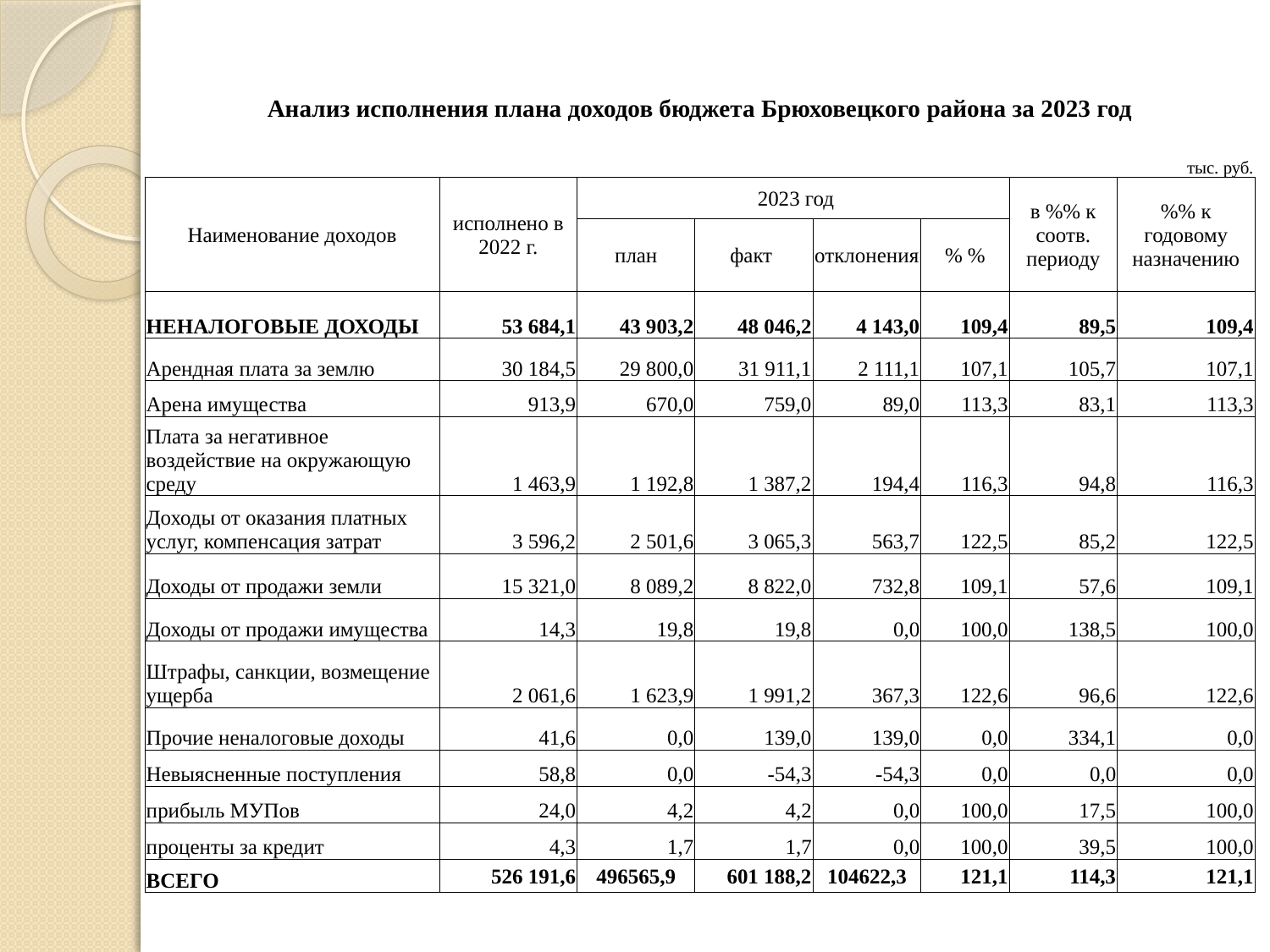

| Анализ исполнения плана доходов бюджета Брюховецкого района за 2023 год |  |  |  |  |  |  |  |  |  |  |
| --- | --- | --- | --- | --- | --- | --- | --- | --- | --- | --- |
|  |  |  |  |  |  |  |  | тыс. руб. |  |  |
| Наименование доходов | исполнено в 2022 г. | 2023 год |  |  |  |  |  |  | в %% к соотв. периоду | %% к годовому назначению |
|  |  | план | факт |  | отклонения |  | % % |  |  |  |
| НЕНАЛОГОВЫЕ ДОХОДЫ | 53 684,1 | 43 903,2 | 48 046,2 |  | 4 143,0 |  | 109,4 |  | 89,5 | 109,4 |
| Арендная плата за землю | 30 184,5 | 29 800,0 | 31 911,1 |  | 2 111,1 |  | 107,1 |  | 105,7 | 107,1 |
| Арена имущества | 913,9 | 670,0 | 759,0 |  | 89,0 |  | 113,3 |  | 83,1 | 113,3 |
| Плата за негативное воздействие на окружающую среду | 1 463,9 | 1 192,8 | 1 387,2 |  | 194,4 |  | 116,3 |  | 94,8 | 116,3 |
| Доходы от оказания платных услуг, компенсация затрат | 3 596,2 | 2 501,6 | 3 065,3 |  | 563,7 |  | 122,5 |  | 85,2 | 122,5 |
| Доходы от продажи земли | 15 321,0 | 8 089,2 | 8 822,0 |  | 732,8 |  | 109,1 |  | 57,6 | 109,1 |
| Доходы от продажи имущества | 14,3 | 19,8 | 19,8 |  | 0,0 |  | 100,0 |  | 138,5 | 100,0 |
| Штрафы, санкции, возмещение ущерба | 2 061,6 | 1 623,9 | 1 991,2 |  | 367,3 |  | 122,6 |  | 96,6 | 122,6 |
| Прочие неналоговые доходы | 41,6 | 0,0 | 139,0 |  | 139,0 |  | 0,0 |  | 334,1 | 0,0 |
| Невыясненные поступления | 58,8 | 0,0 | -54,3 |  | -54,3 |  | 0,0 |  | 0,0 | 0,0 |
| прибыль МУПов | 24,0 | 4,2 | 4,2 |  | 0,0 |  | 100,0 |  | 17,5 | 100,0 |
| проценты за кредит | 4,3 | 1,7 | 1,7 |  | 0,0 |  | 100,0 |  | 39,5 | 100,0 |
| ВСЕГО | 526 191,6 | 496565,9 | 601 188,2 |  | 104622,3 |  | 121,1 |  | 114,3 | 121,1 |